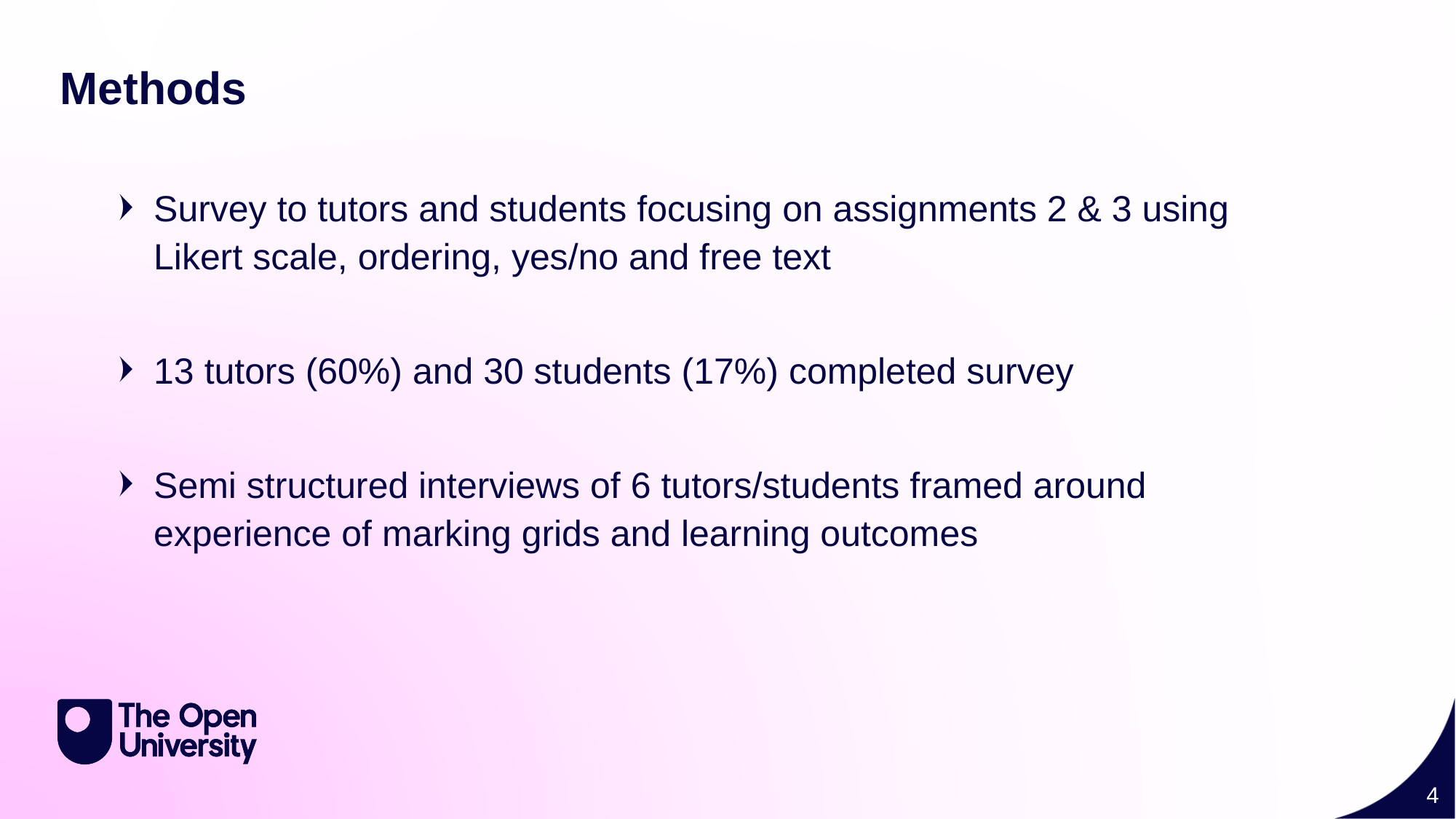

Methods
Survey to tutors and students focusing on assignments 2 & 3 using Likert scale, ordering, yes/no and free text

13 tutors (60%) and 30 students (17%) completed survey

Semi structured interviews of 6 tutors/students framed around experience of marking grids and learning outcomes